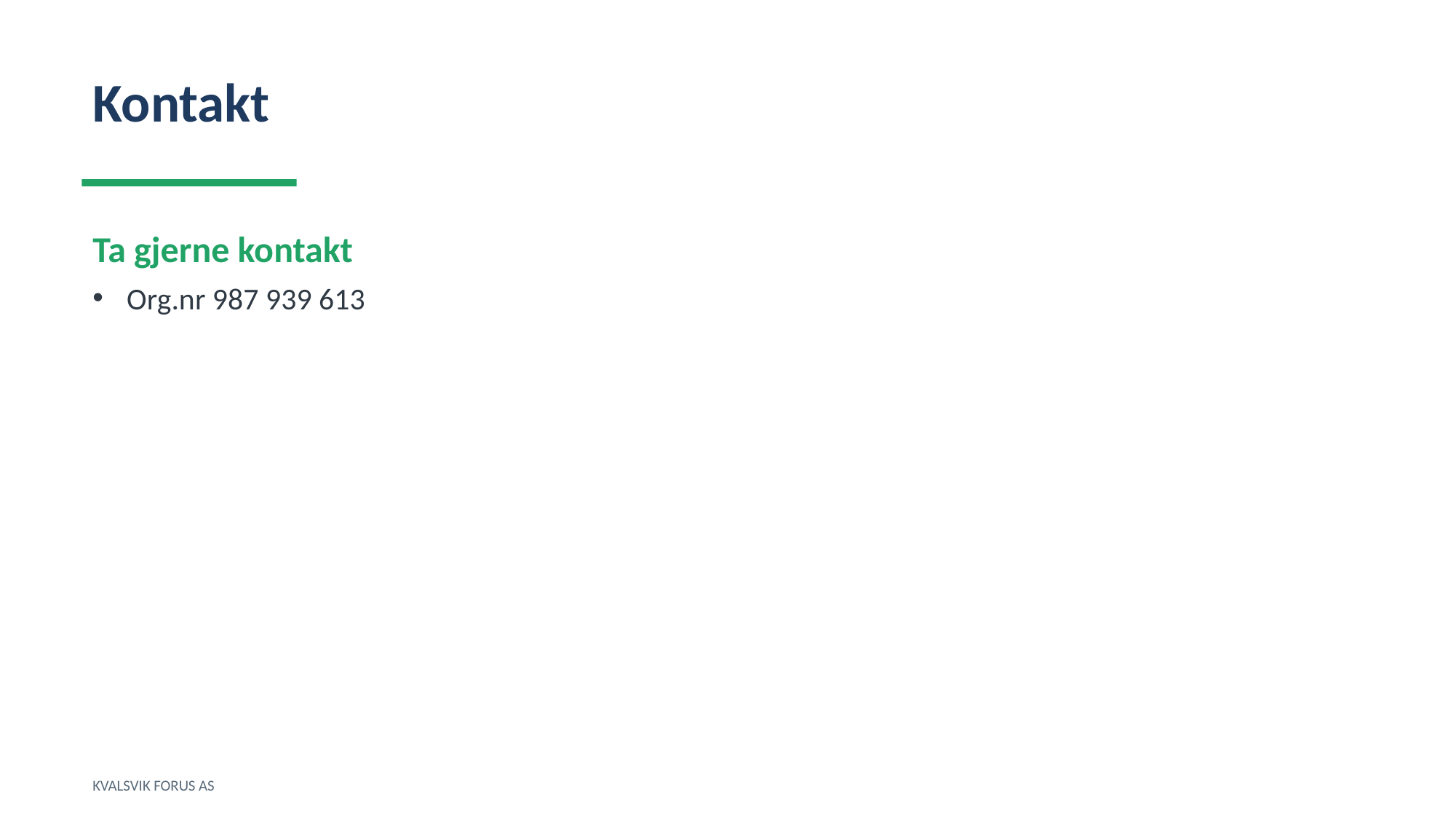

Kontakt

Ta gjerne kontakt
Org.nr 987 939 613
KVALSVIK FORUS AS